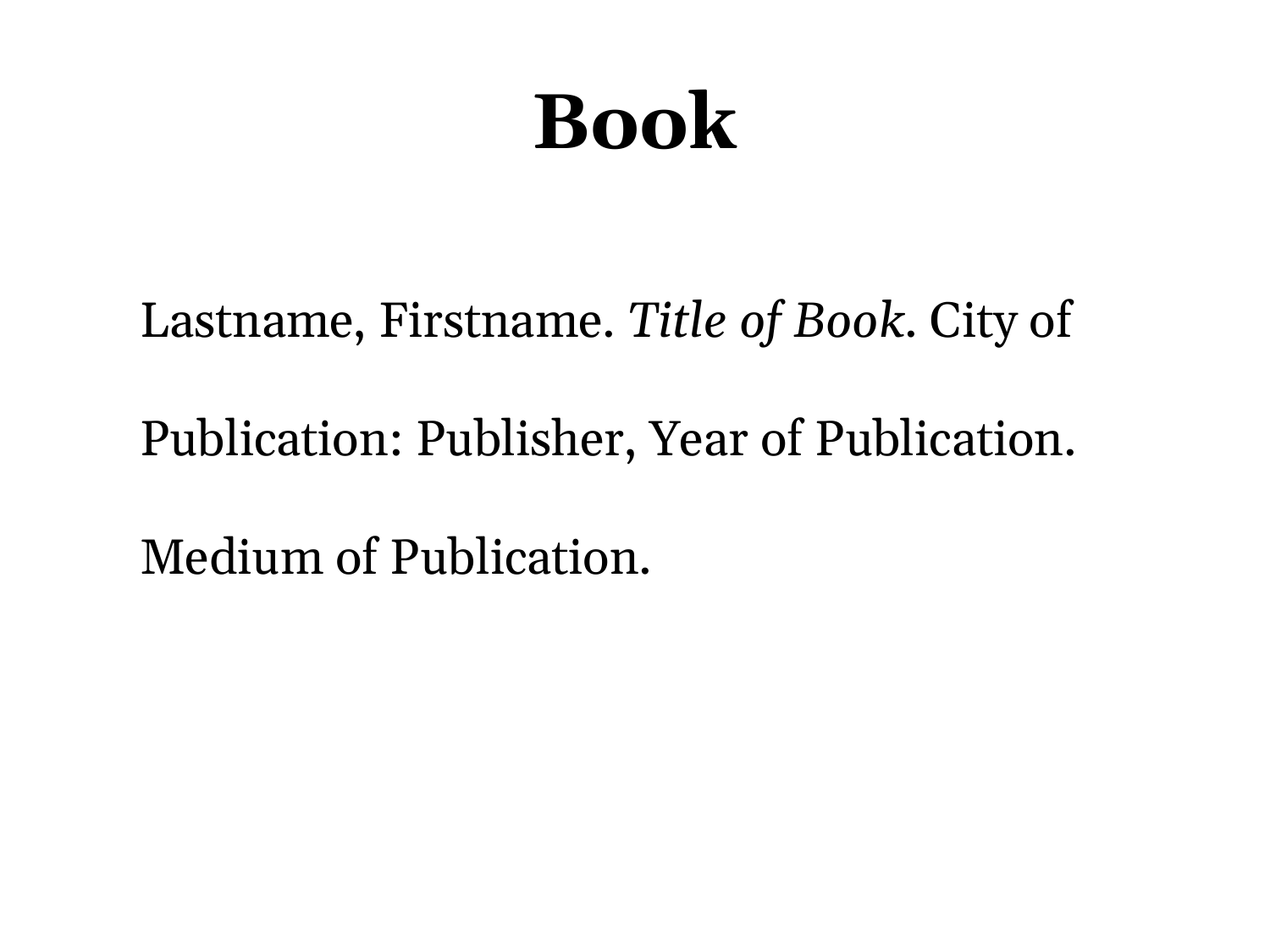

# Book
Lastname, Firstname. Title of Book. City of 	Publication: Publisher, Year of Publication. 	Medium of Publication.